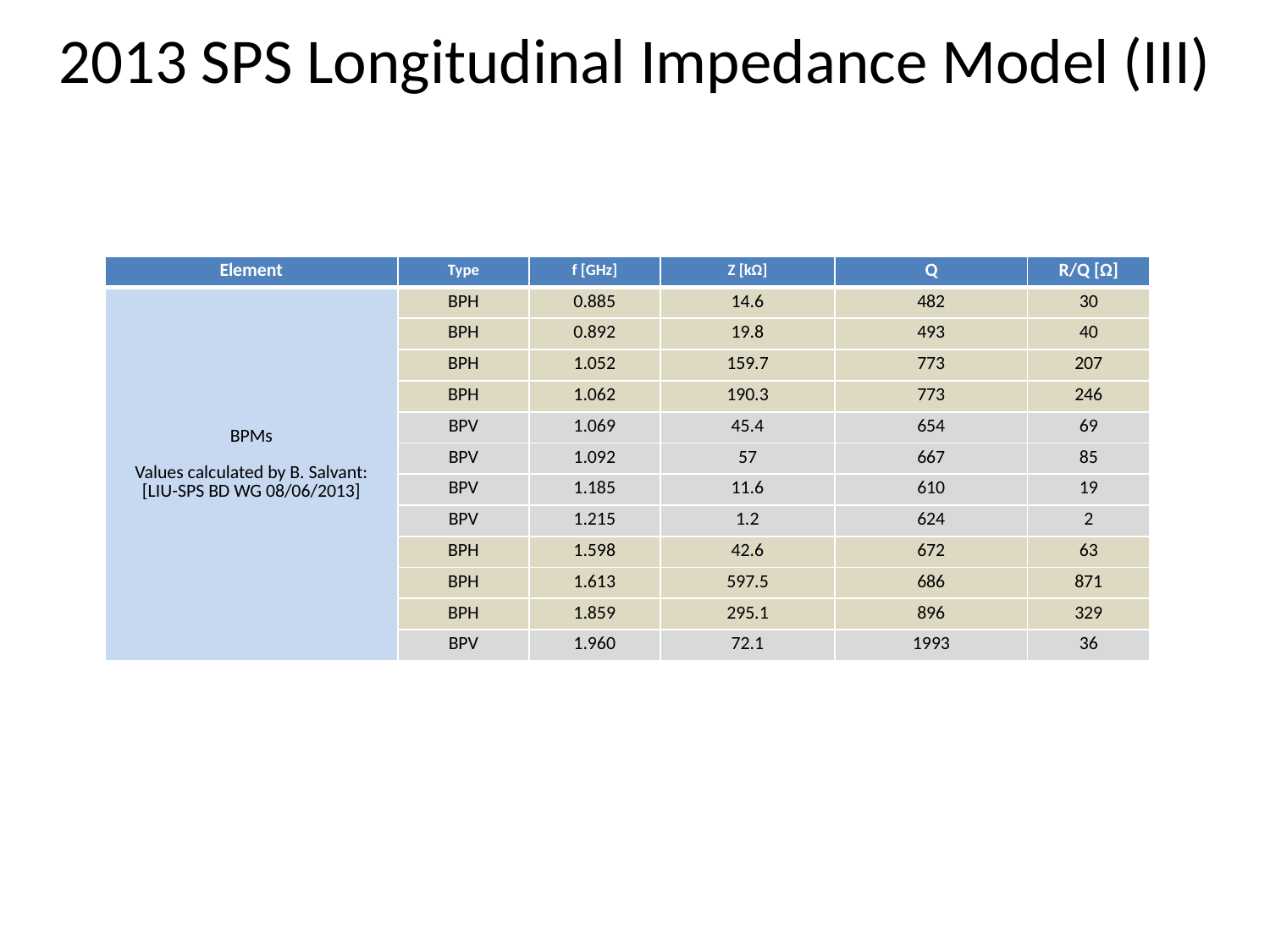

# 2013 SPS Longitudinal Impedance Model (III)
| Element | Type | f [GHz] | Z [kΩ] | Q | R/Q [Ω] |
| --- | --- | --- | --- | --- | --- |
| BPMs Values calculated by B. Salvant: [LIU-SPS BD WG 08/06/2013] | BPH | 0.885 | 14.6 | 482 | 30 |
|  | BPH | 0.892 | 19.8 | 493 | 40 |
|  | BPH | 1.052 | 159.7 | 773 | 207 |
|  | BPH | 1.062 | 190.3 | 773 | 246 |
|  | BPV | 1.069 | 45.4 | 654 | 69 |
|  | BPV | 1.092 | 57 | 667 | 85 |
|  | BPV | 1.185 | 11.6 | 610 | 19 |
|  | BPV | 1.215 | 1.2 | 624 | 2 |
|  | BPH | 1.598 | 42.6 | 672 | 63 |
|  | BPH | 1.613 | 597.5 | 686 | 871 |
|  | BPH | 1.859 | 295.1 | 896 | 329 |
|  | BPV | 1.960 | 72.1 | 1993 | 36 |